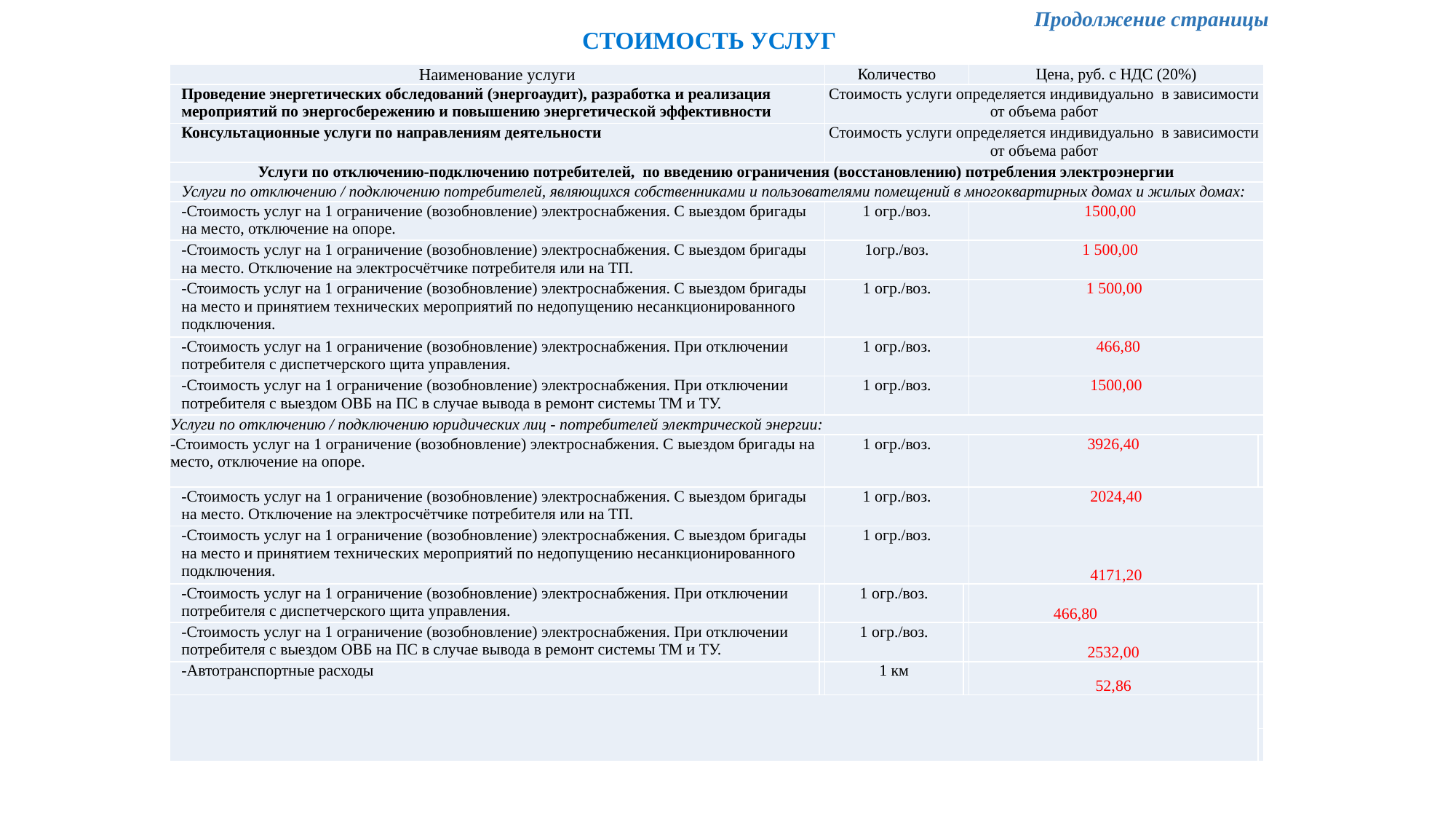

Продолжение страницы
СТОИМОСТЬ УСЛУГ
| Наименование услуги |  | Количество |  | Цена, руб. с НДС (20%) |  |
| --- | --- | --- | --- | --- | --- |
| Проведение энергетических обследований (энергоаудит), разработка и реализация мероприятий по энергосбережению и повышению энергетической эффективности |  | Стоимость услуги определяется индивидуально в зависимости от объема работ |  |  |  |
| Консультационные услуги по направлениям деятельности |  | Стоимость услуги определяется индивидуально в зависимости от объема работ |  |  |  |
| Услуги по отключению-подключению потребителей, по введению ограничения (восстановлению) потребления электроэнергии |  |  |  |  |  |
| Услуги по отключению / подключению потребителей, являющихся собственниками и пользователями помещений в многоквартирных домах и жилых домах: |  |  |  |  |  |
| -Стоимость услуг на 1 ограничение (возобновление) электроснабжения. С выездом бригады на место, отключение на опоре. |  | 1 огр./воз. |  | 1500,00 |  |
| -Стоимость услуг на 1 ограничение (возобновление) электроснабжения. С выездом бригады на место. Отключение на электросчётчике потребителя или на ТП. |  | 1огр./воз. |  | 1 500,00 |  |
| -Стоимость услуг на 1 ограничение (возобновление) электроснабжения. С выездом бригады на место и принятием технических мероприятий по недопущению несанкционированного подключения. |  | 1 огр./воз. |  | 1 500,00 |  |
| -Стоимость услуг на 1 ограничение (возобновление) электроснабжения. При отключении потребителя с диспетчерского щита управления. |  | 1 огр./воз. |  | 466,80 |  |
| -Стоимость услуг на 1 ограничение (возобновление) электроснабжения. При отключении потребителя с выездом ОВБ на ПС в случае вывода в ремонт системы ТМ и ТУ. |  | 1 огр./воз. |  | 1500,00 |  |
| Услуги по отключению / подключению юридических лиц - потребителей электрической энергии: |  |  |  |  |  |
| -Стоимость услуг на 1 ограничение (возобновление) электроснабжения. С выездом бригады на место, отключение на опоре. |  | 1 огр./воз. |  | 3926,40 |  |
| -Стоимость услуг на 1 ограничение (возобновление) электроснабжения. С выездом бригады на место. Отключение на электросчётчике потребителя или на ТП. |  | 1 огр./воз. |  | 2024,40 |  |
| -Стоимость услуг на 1 ограничение (возобновление) электроснабжения. С выездом бригады на место и принятием технических мероприятий по недопущению несанкционированного подключения. |  | 1 огр./воз. |  | 4171,20 |  |
| -Стоимость услуг на 1 ограничение (возобновление) электроснабжения. При отключении потребителя с диспетчерского щита управления. |  | 1 огр./воз. |  | 466,80 |  |
| -Стоимость услуг на 1 ограничение (возобновление) электроснабжения. При отключении потребителя с выездом ОВБ на ПС в случае вывода в ремонт системы ТМ и ТУ. |  | 1 огр./воз. |  | 2532,00 |  |
| -Автотранспортные расходы |  | 1 км |  | 52,86 |  |
|  |  |  |  |  |  |
|  |  |  |  |  |  |